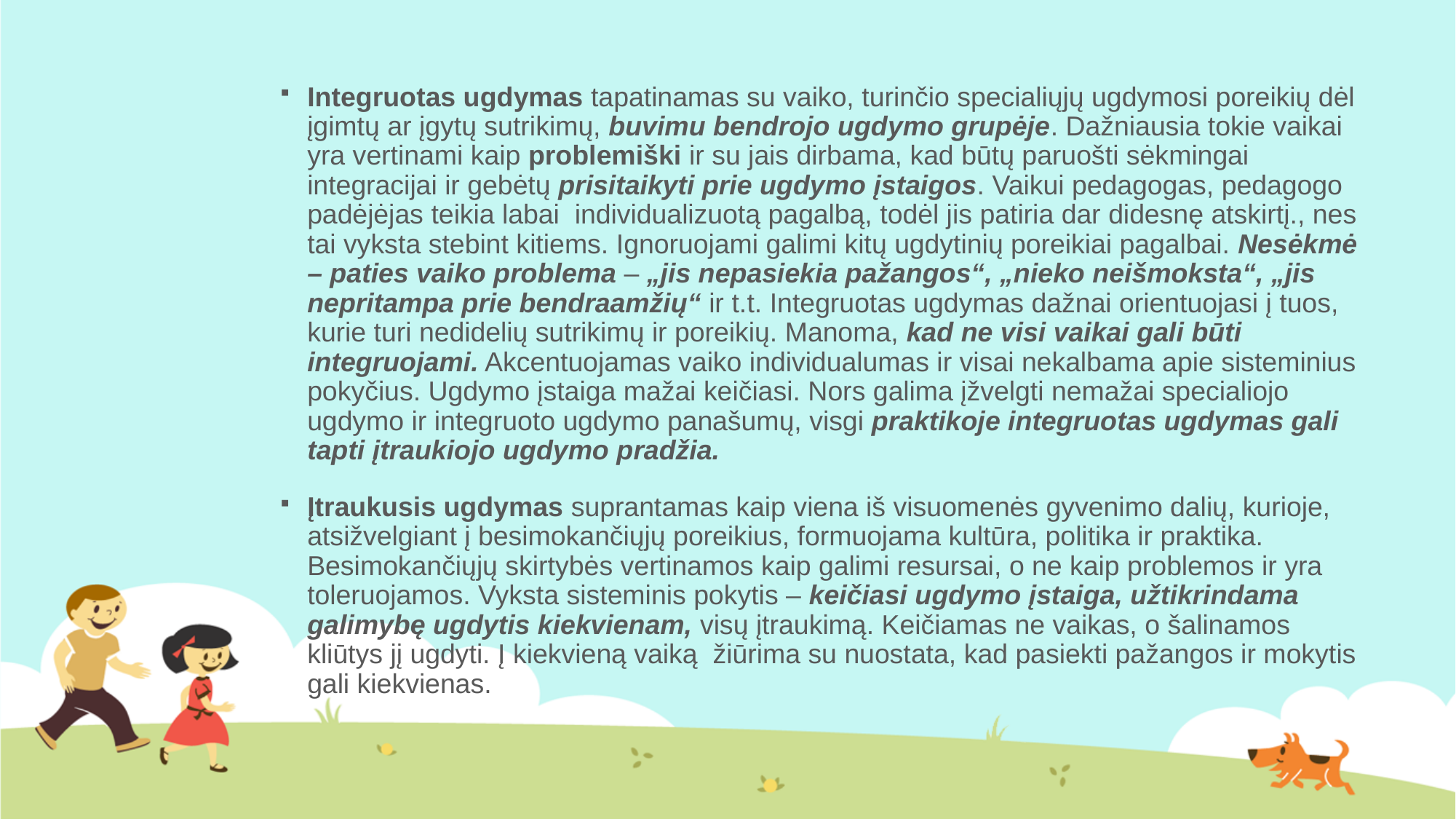

Integruotas ugdymas tapatinamas su vaiko, turinčio specialiųjų ugdymosi poreikių dėl įgimtų ar įgytų sutrikimų, buvimu bendrojo ugdymo grupėje. Dažniausia tokie vaikai yra vertinami kaip problemiški ir su jais dirbama, kad būtų paruošti sėkmingai integracijai ir gebėtų prisitaikyti prie ugdymo įstaigos. Vaikui pedagogas, pedagogo padėjėjas teikia labai  individualizuotą pagalbą, todėl jis patiria dar didesnę atskirtį., nes tai vyksta stebint kitiems. Ignoruojami galimi kitų ugdytinių poreikiai pagalbai. Nesėkmė – paties vaiko problema – „jis nepasiekia pažangos“, „nieko neišmoksta“, „jis nepritampa prie bendraamžių“ ir t.t. Integruotas ugdymas dažnai orientuojasi į tuos, kurie turi nedidelių sutrikimų ir poreikių. Manoma, kad ne visi vaikai gali būti integruojami. Akcentuojamas vaiko individualumas ir visai nekalbama apie sisteminius pokyčius. Ugdymo įstaiga mažai keičiasi. Nors galima įžvelgti nemažai specialiojo ugdymo ir integruoto ugdymo panašumų, visgi praktikoje integruotas ugdymas gali tapti įtraukiojo ugdymo pradžia.
Įtraukusis ugdymas suprantamas kaip viena iš visuomenės gyvenimo dalių, kurioje, atsižvelgiant į besimokančiųjų poreikius, formuojama kultūra, politika ir praktika. Besimokančiųjų skirtybės vertinamos kaip galimi resursai, o ne kaip problemos ir yra toleruojamos. Vyksta sisteminis pokytis – keičiasi ugdymo įstaiga, užtikrindama galimybę ugdytis kiekvienam, visų įtraukimą. Keičiamas ne vaikas, o šalinamos kliūtys jį ugdyti. Į kiekvieną vaiką  žiūrima su nuostata, kad pasiekti pažangos ir mokytis gali kiekvienas.